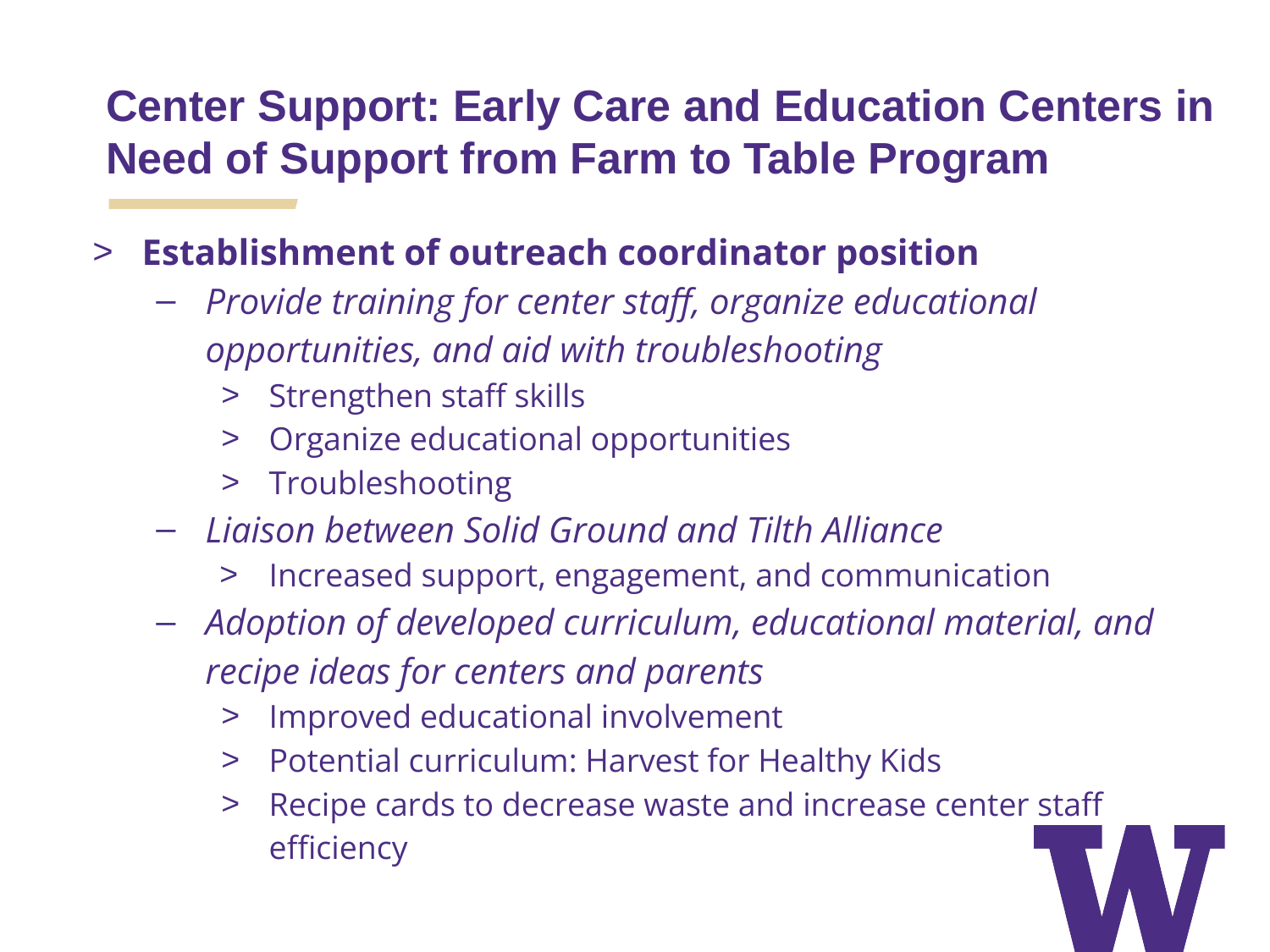

# Center Support: Early Care and Education Centers in Need of Support from Farm to Table Program
Establishment of outreach coordinator position
Provide training for center staff, organize educational opportunities, and aid with troubleshooting
Strengthen staff skills
Organize educational opportunities
Troubleshooting
Liaison between Solid Ground and Tilth Alliance
Increased support, engagement, and communication
Adoption of developed curriculum, educational material, and recipe ideas for centers and parents
Improved educational involvement
Potential curriculum: Harvest for Healthy Kids
Recipe cards to decrease waste and increase center staff efficiency